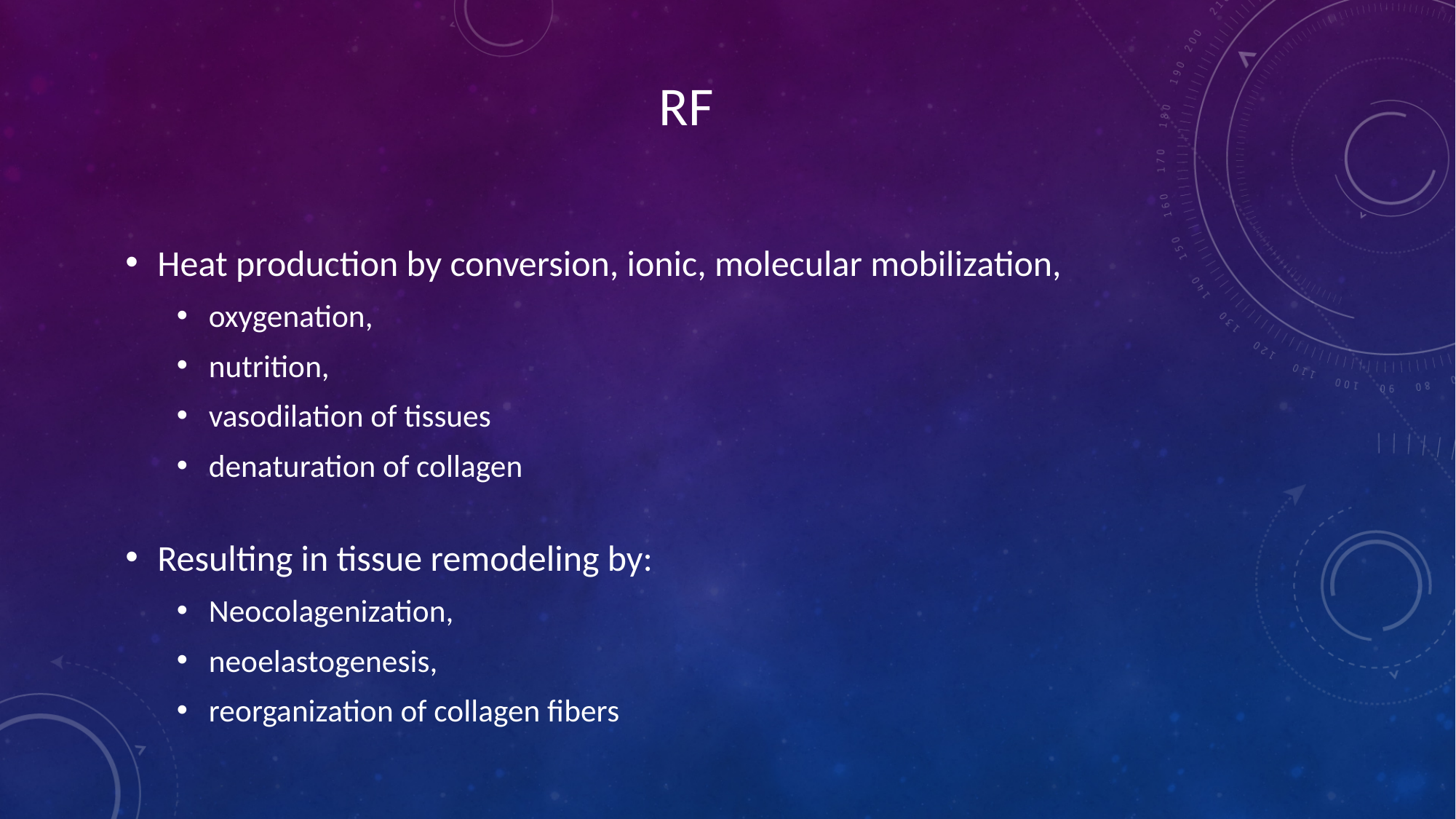

# RF

Heat production by conversion, ionic, molecular mobilization,
oxygenation,
nutrition,
vasodilation of tissues
denaturation of collagen

Resulting in tissue remodeling by:
Neocolagenization,
neoelastogenesis,
reorganization of collagen fibers